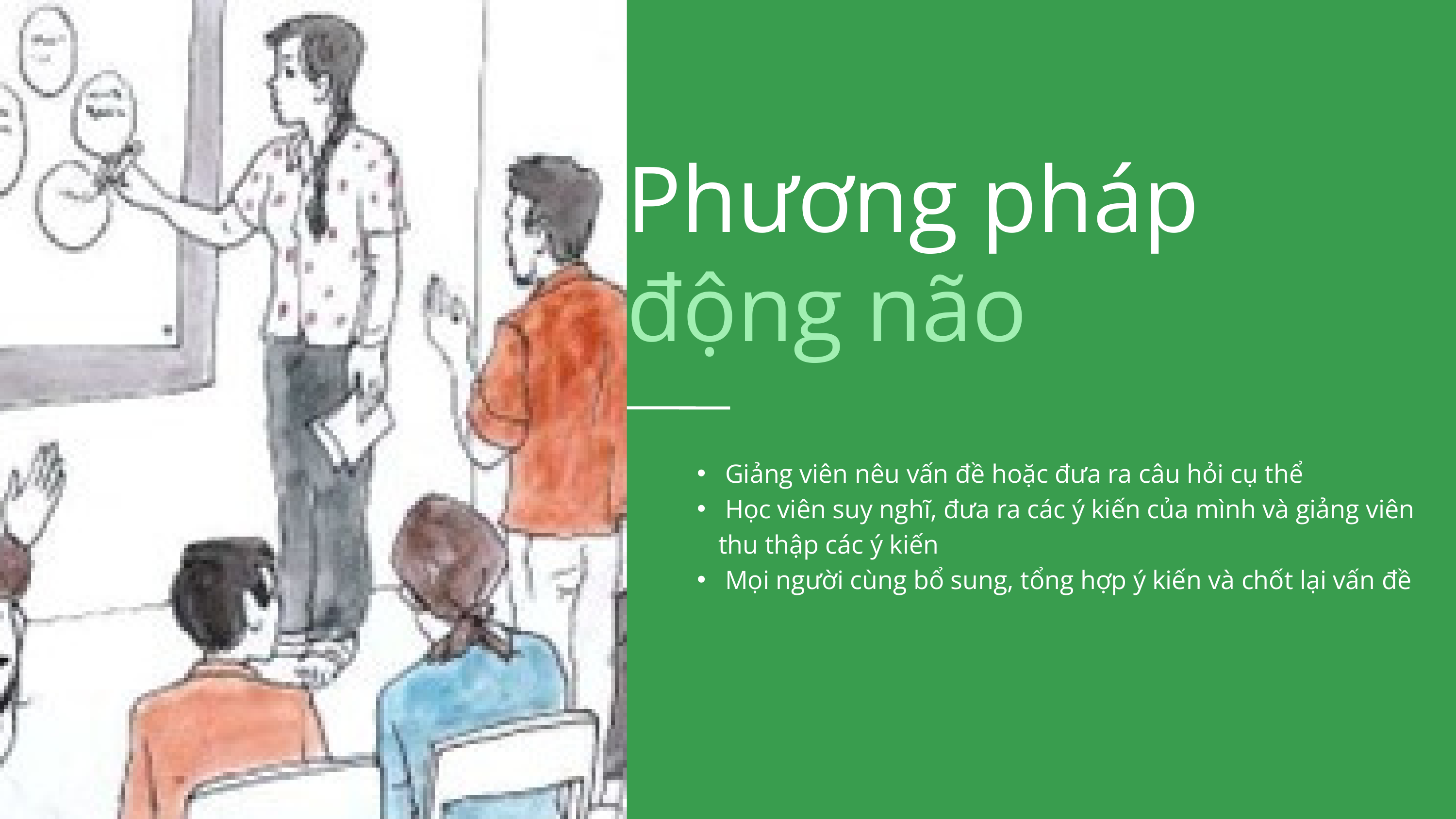

Phương pháp
động não

 Giảng viên nêu vấn đề hoặc đưa ra câu hỏi cụ thể
 Học viên suy nghĩ, đưa ra các ý kiến của mình và giảng viên thu thập các ý kiến
 Mọi người cùng bổ sung, tổng hợp ý kiến và chốt lại vấn đề